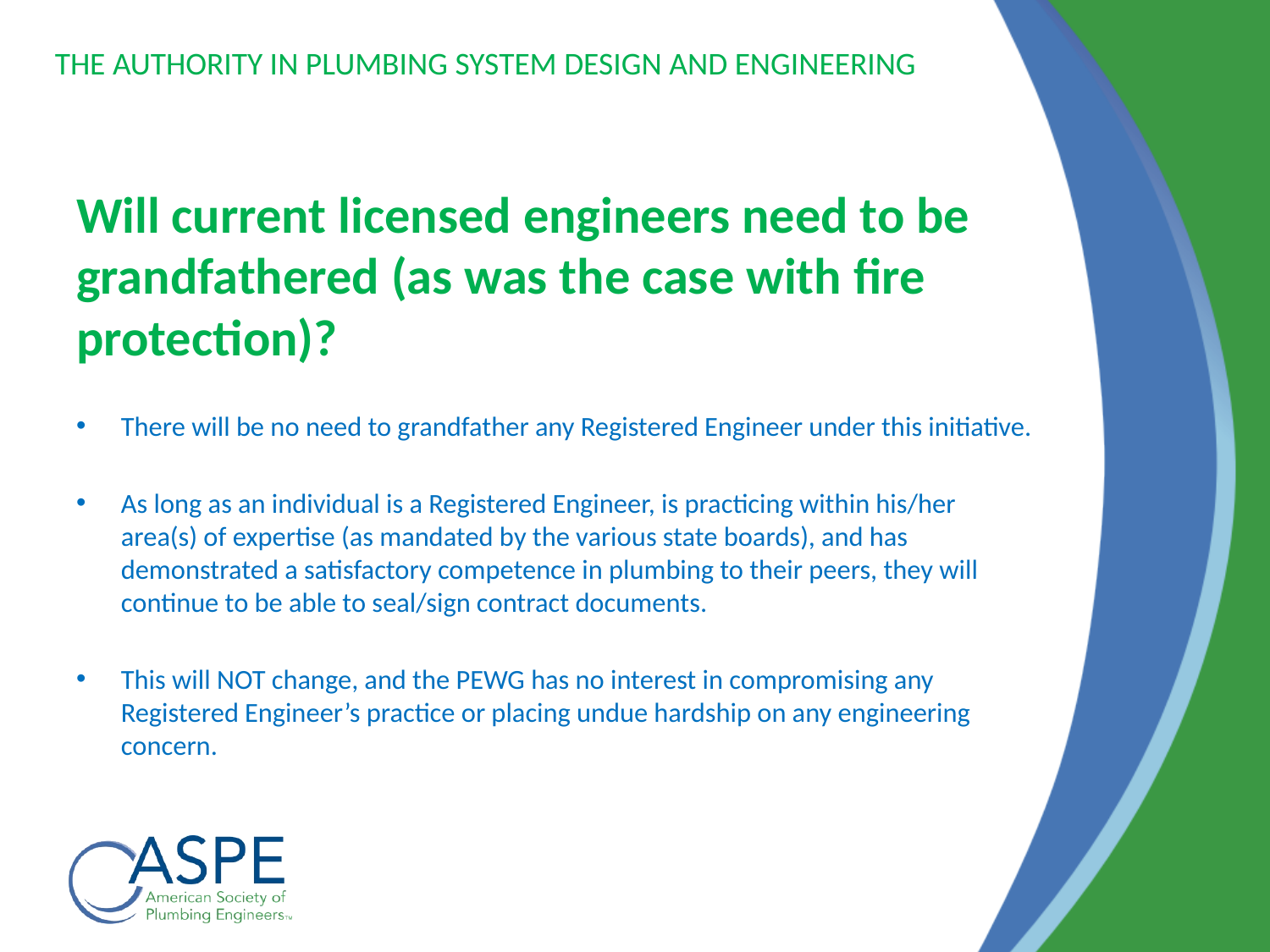

# Will current licensed engineers need to be grandfathered (as was the case with fire protection)?
There will be no need to grandfather any Registered Engineer under this initiative.

As long as an individual is a Registered Engineer, is practicing within his/her area(s) of expertise (as mandated by the various state boards), and has demonstrated a satisfactory competence in plumbing to their peers, they will continue to be able to seal/sign contract documents.

This will NOT change, and the PEWG has no interest in compromising any Registered Engineer’s practice or placing undue hardship on any engineering concern.